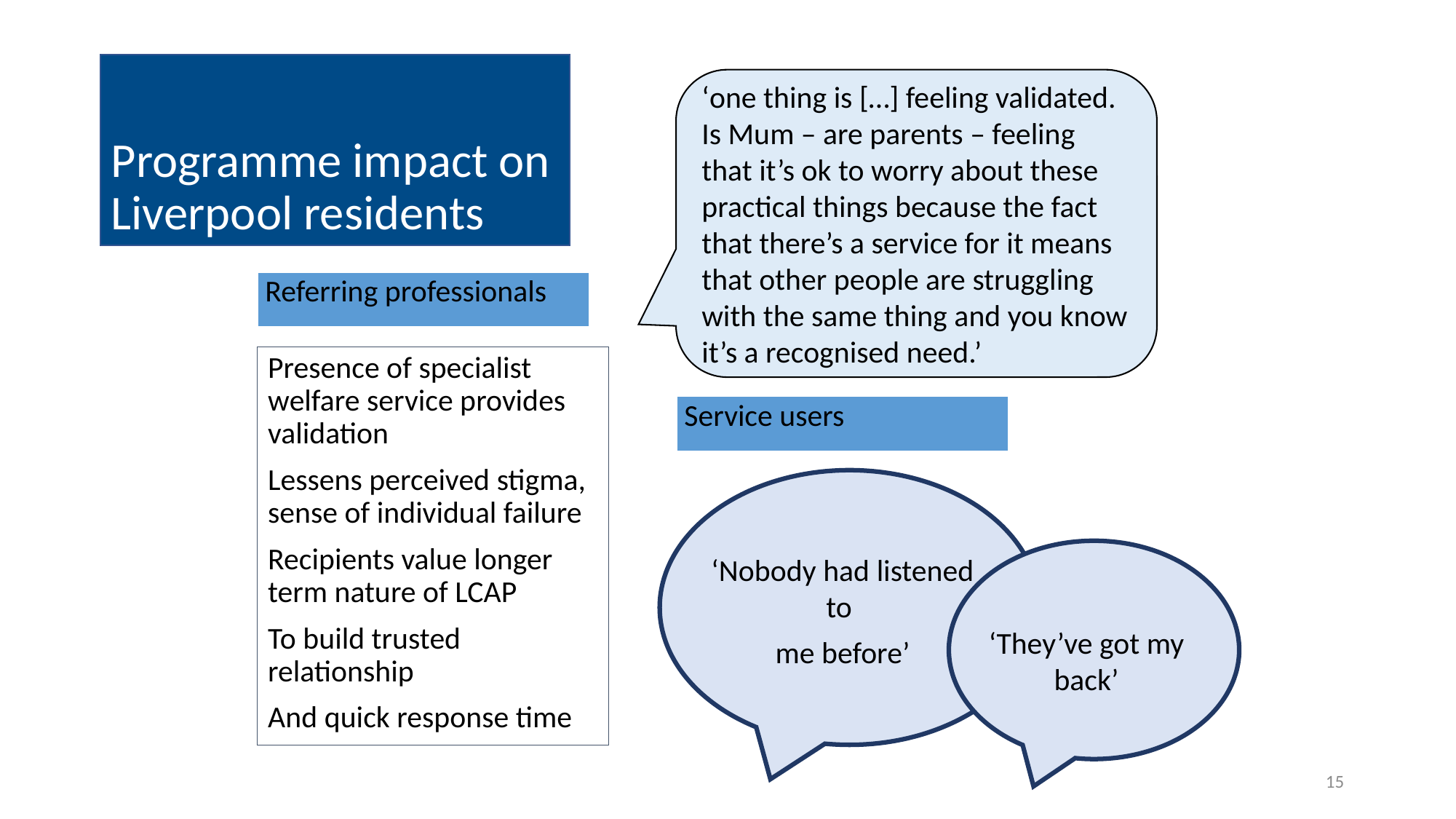

# Programme impact on Liverpool residents
‘one thing is […] feeling validated. Is Mum – are parents – feeling that it’s ok to worry about these practical things because the fact that there’s a service for it means that other people are struggling with the same thing and you know it’s a recognised need.’
Referring professionals
Presence of specialist welfare service provides validation
Lessens perceived stigma, sense of individual failure
Recipients value longer term nature of LCAP
To build trusted relationship
And quick response time

Service users

‘Nobody had listened to
me before’
‘They’ve got my back’
15